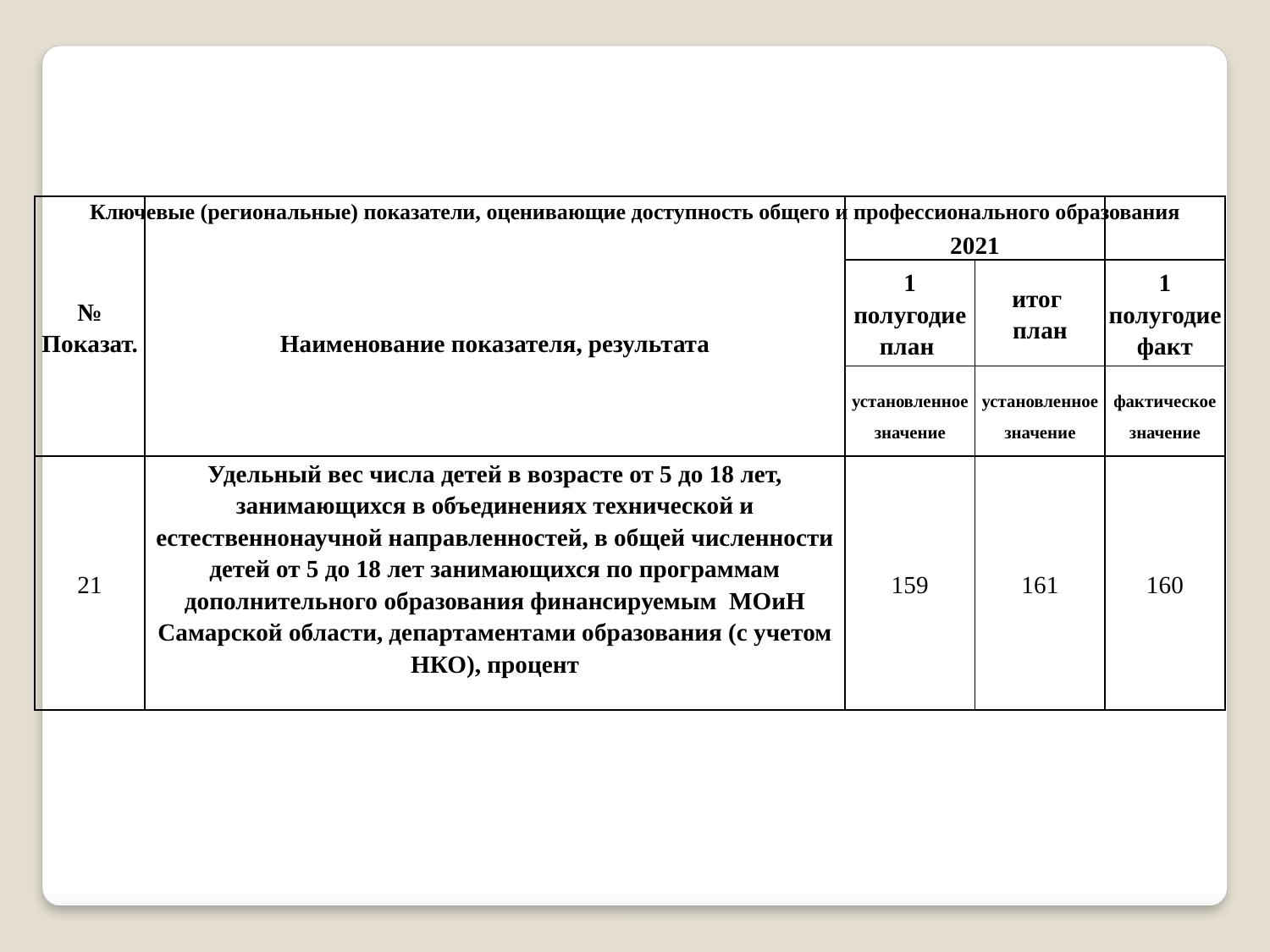

Ключевые (региональные) показатели, оценивающие доступность общего и профессионального образования
| № Показат. | Наименование показателя, результата | 2021 |  |  |
| --- | --- | --- | --- | --- |
|  |  | 1 полугодие план | итог план | 1 полугодие факт |
|  |  | установленное значение | установленное значение | фактическое значение |
| 21 | Удельный вес числа детей в возрасте от 5 до 18 лет, занимающихся в объединениях технической и естественнонаучной направленностей, в общей численности детей от 5 до 18 лет занимающихся по программам дополнительного образования финансируемым МОиН Самарской области, департаментами образования (с учетом НКО), процент | 159 | 161 | 160 |